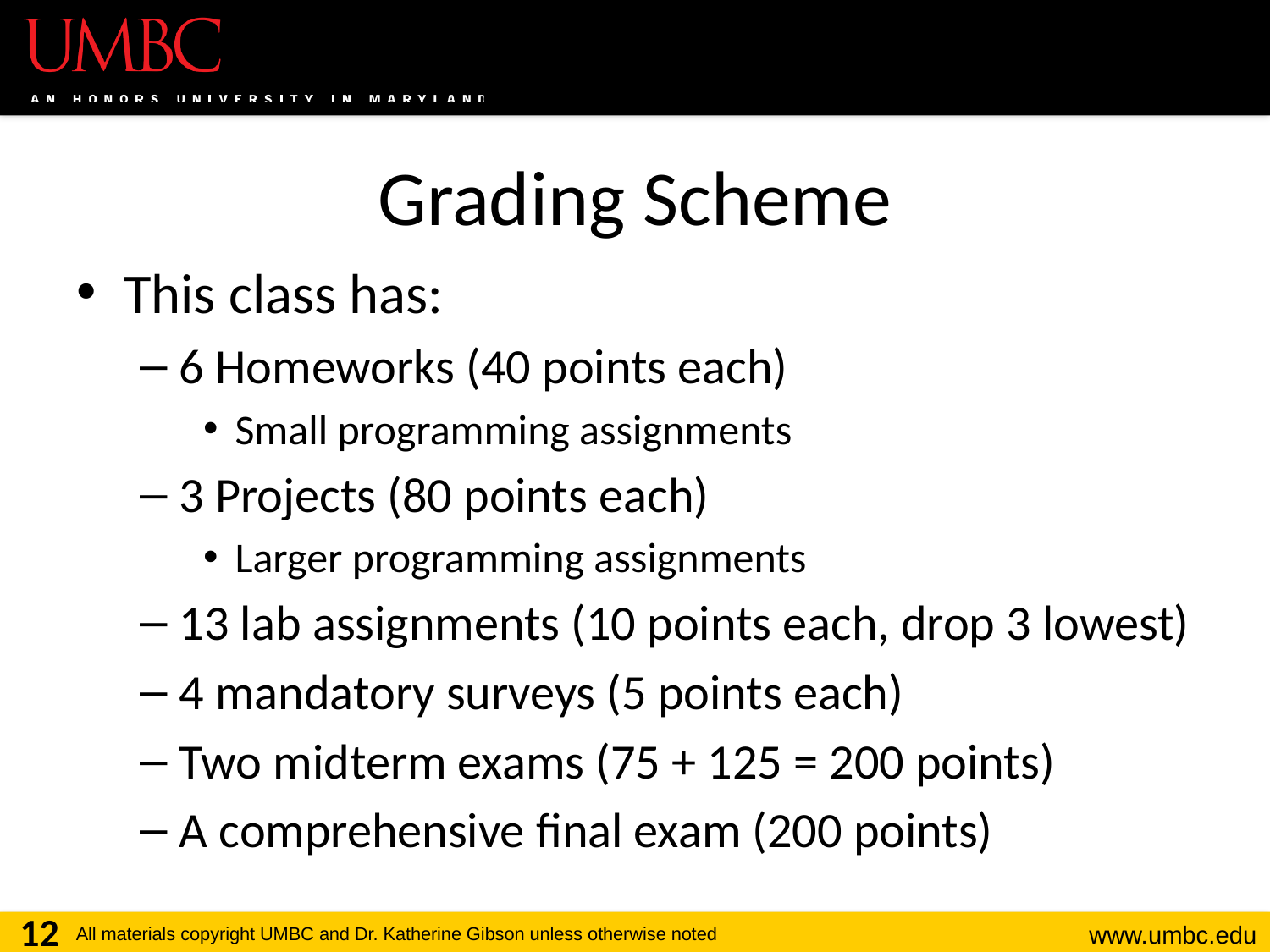

# Grading Scheme
This class has:
6 Homeworks (40 points each)
Small programming assignments
3 Projects (80 points each)
Larger programming assignments
13 lab assignments (10 points each, drop 3 lowest)
4 mandatory surveys (5 points each)
Two midterm exams (75 + 125 = 200 points)
A comprehensive final exam (200 points)

12